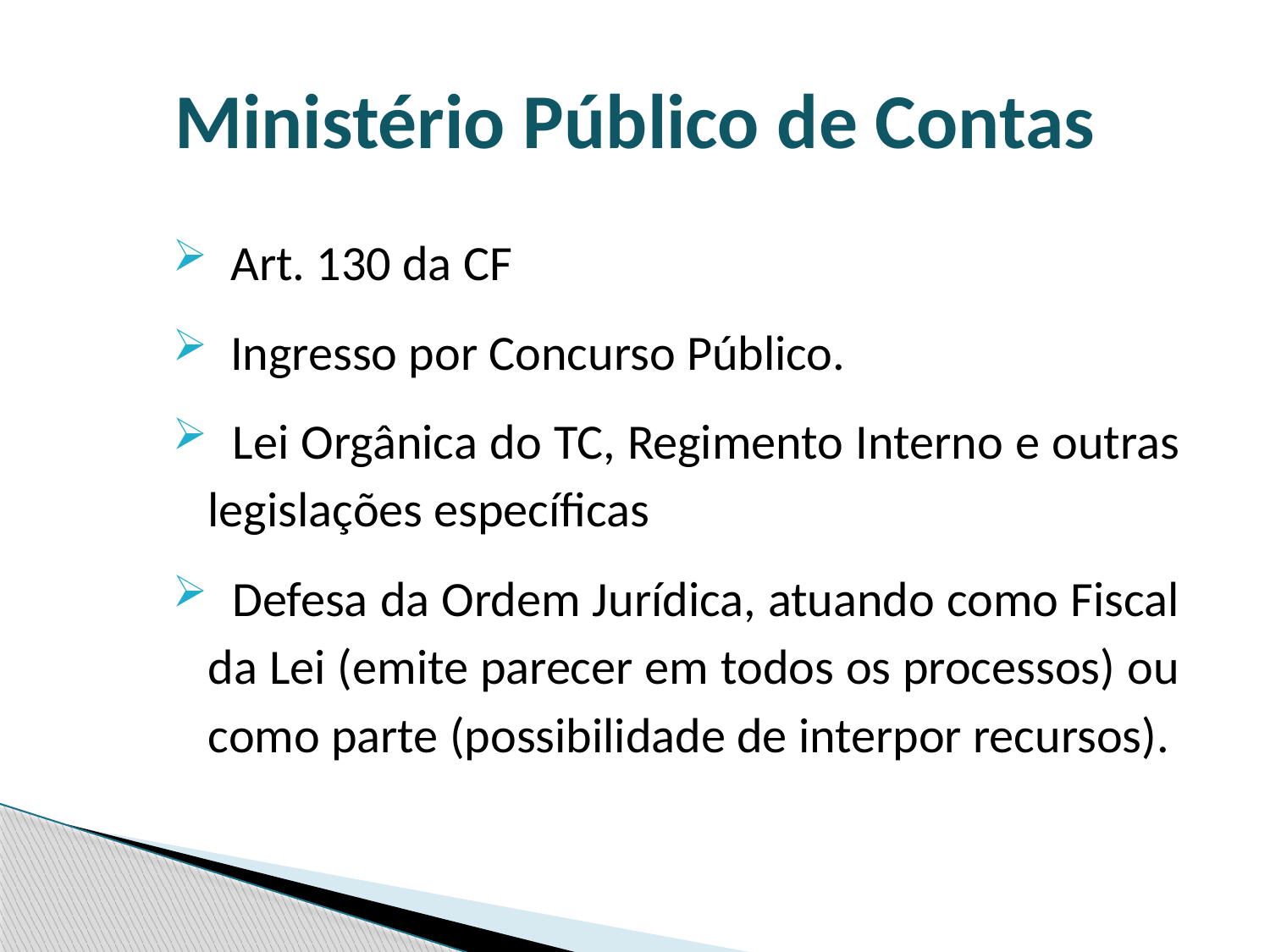

Ministério Público de Contas
  Art. 130 da CF
  Ingresso por Concurso Público.
  Lei Orgânica do TC, Regimento Interno e outras legislações específicas
  Defesa da Ordem Jurídica, atuando como Fiscal da Lei (emite parecer em todos os processos) ou como parte (possibilidade de interpor recursos).